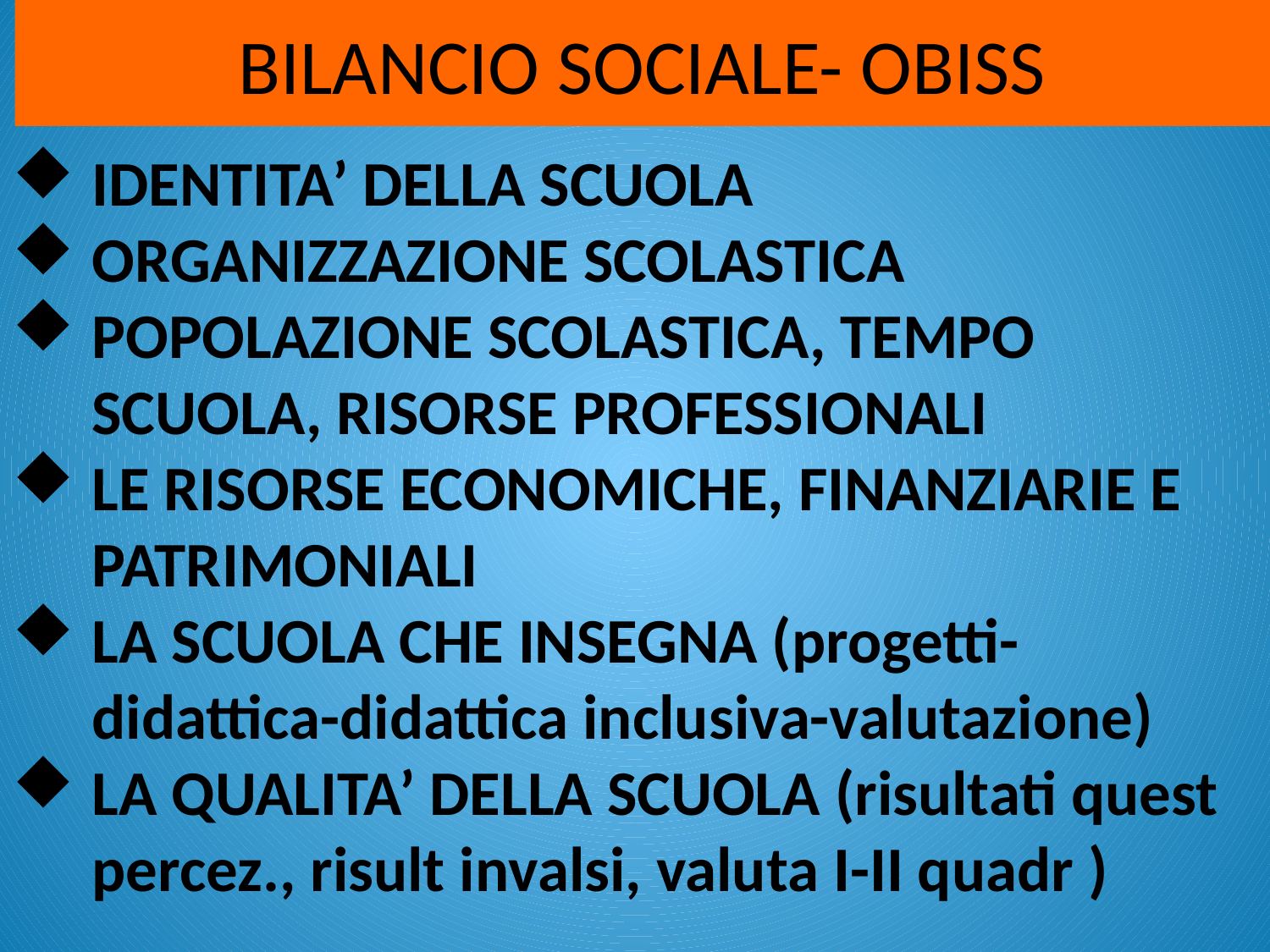

# BILANCIO SOCIALE- OBISS
IDENTITA’ DELLA SCUOLA
ORGANIZZAZIONE SCOLASTICA
POPOLAZIONE SCOLASTICA, TEMPO SCUOLA, RISORSE PROFESSIONALI
LE RISORSE ECONOMICHE, FINANZIARIE E PATRIMONIALI
LA SCUOLA CHE INSEGNA (progetti-didattica-didattica inclusiva-valutazione)
LA QUALITA’ DELLA SCUOLA (risultati quest percez., risult invalsi, valuta I-II quadr )